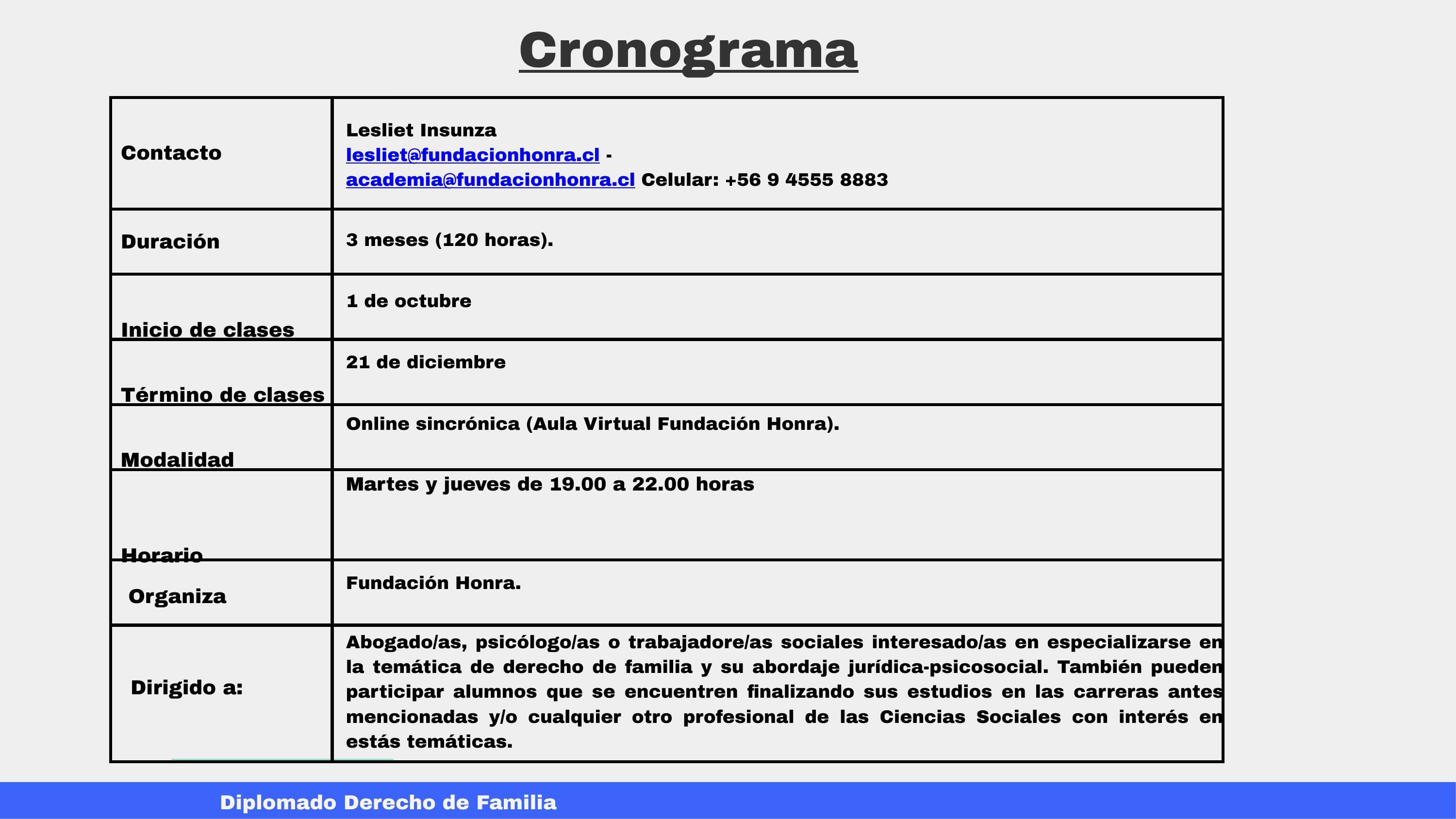

# Cronograma

Lesliet Insunza
lesliet@fundacionhonra.cl - academia@fundacionhonra.cl Celular: +56 9 4555 8883

3 meses (120 horas).

1 de octubre

21 de diciembre

Online sincrónica (Aula Virtual Fundación Honra).

Martes y jueves de 19.00 a 22.00 horas

Fundación Honra.

Abogado/as, psicólogo/as o trabajadore/as sociales interesado/as en especializarse en la temática de derecho de familia y su abordaje jurídica-psicosocial. También pueden participar alumnos que se encuentren finalizando sus estudios en las carreras antes mencionadas y/o cualquier otro profesional de las Ciencias Sociales con interés en estás temáticas.
Contacto
Duración
Inicio de clases Término de clases Modalidad
Horario
Organiza
Dirigido a:

Diplomado Derecho de Familia